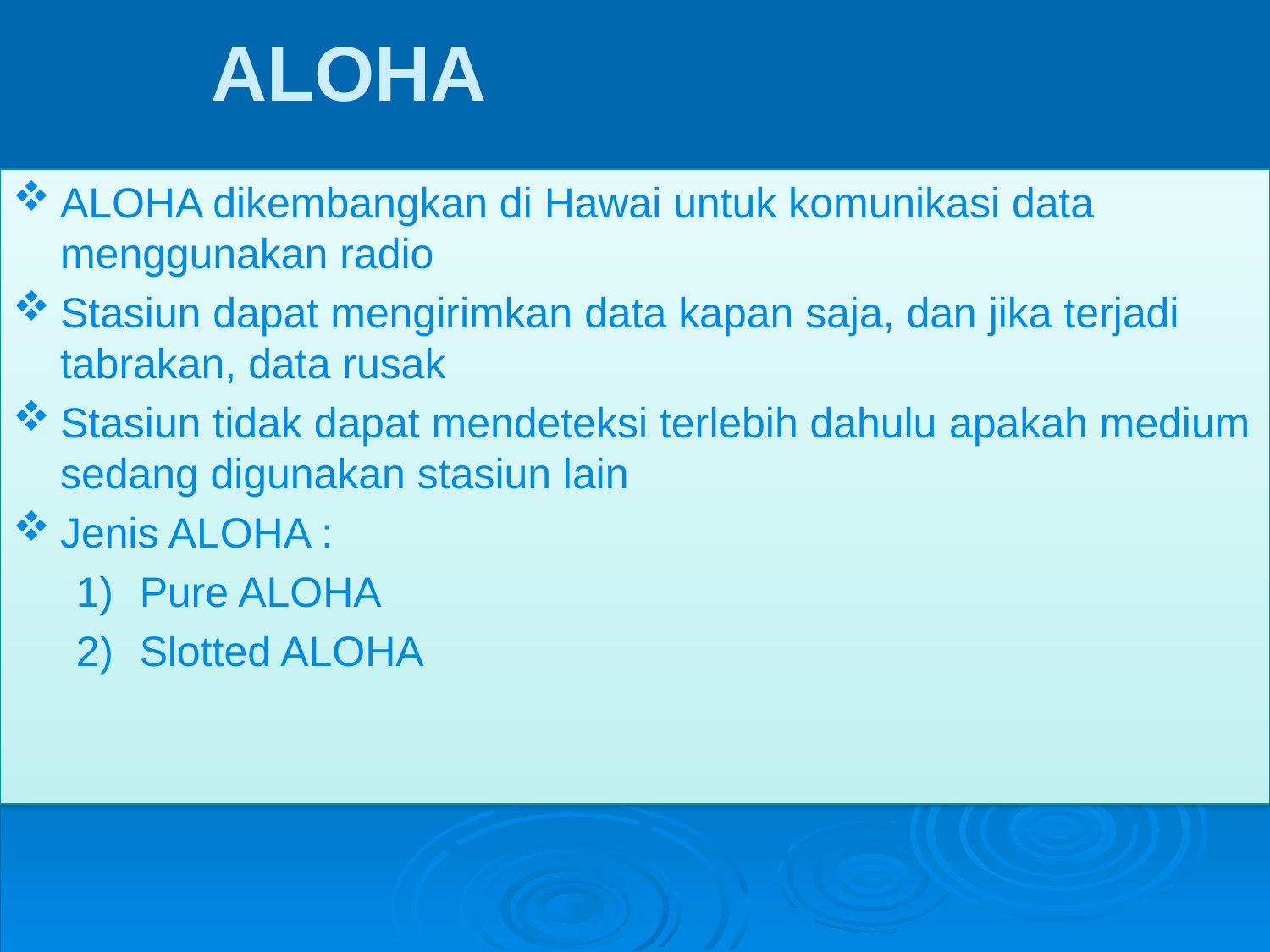

ALOHA
ALOHA dikembangkan di Hawai untuk komunikasi data menggunakan radio
Stasiun dapat mengirimkan data kapan saja, dan jika terjadi tabrakan, data rusak
Stasiun tidak dapat mendeteksi terlebih dahulu apakah medium sedang digunakan stasiun lain
Jenis ALOHA :
Pure ALOHA
Slotted ALOHA